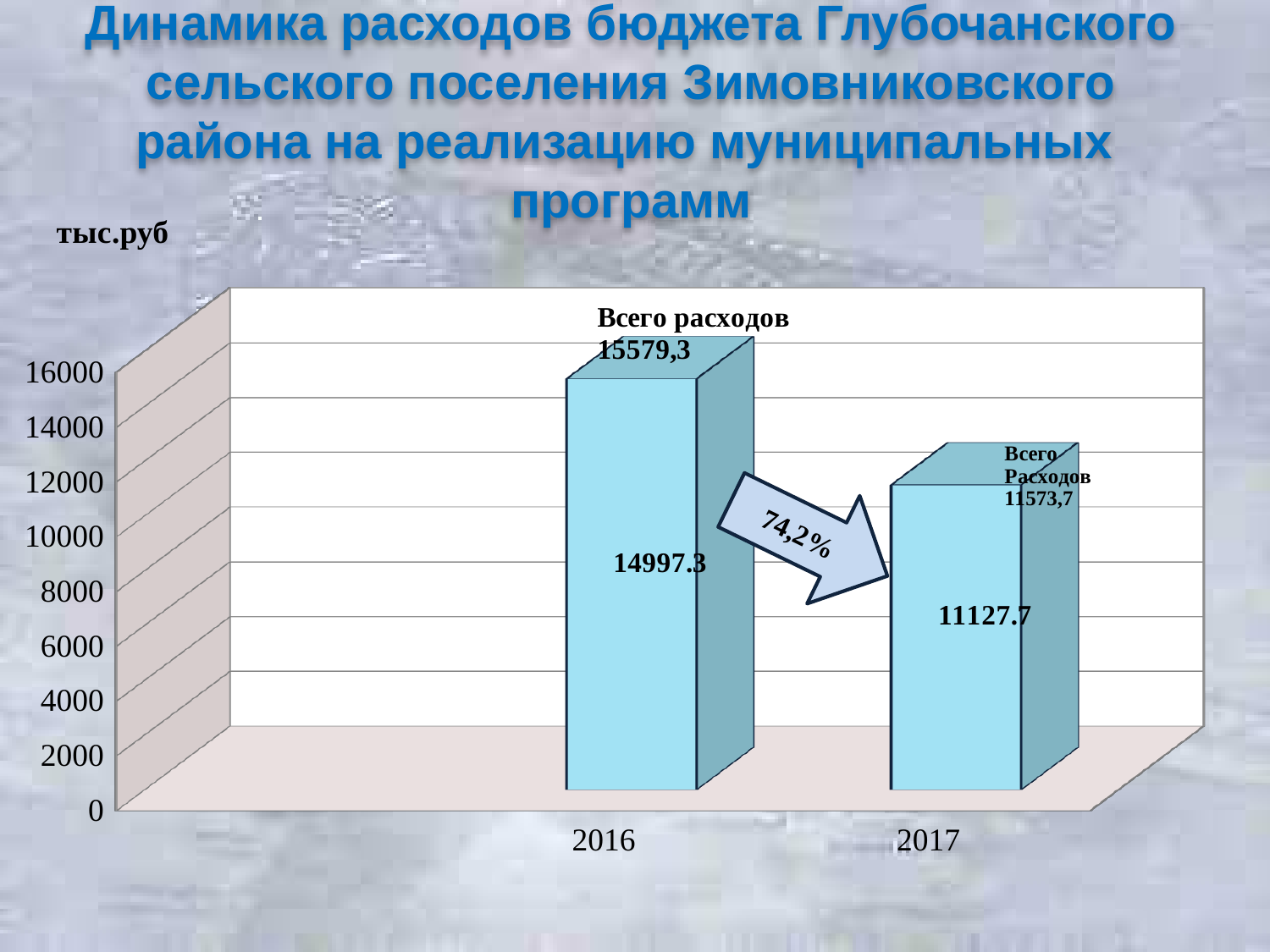

# Динамика расходов бюджета Глубочанского сельского поселения Зимовниковского района на реализацию муниципальных  программ

[unsupported chart]

 74,2%